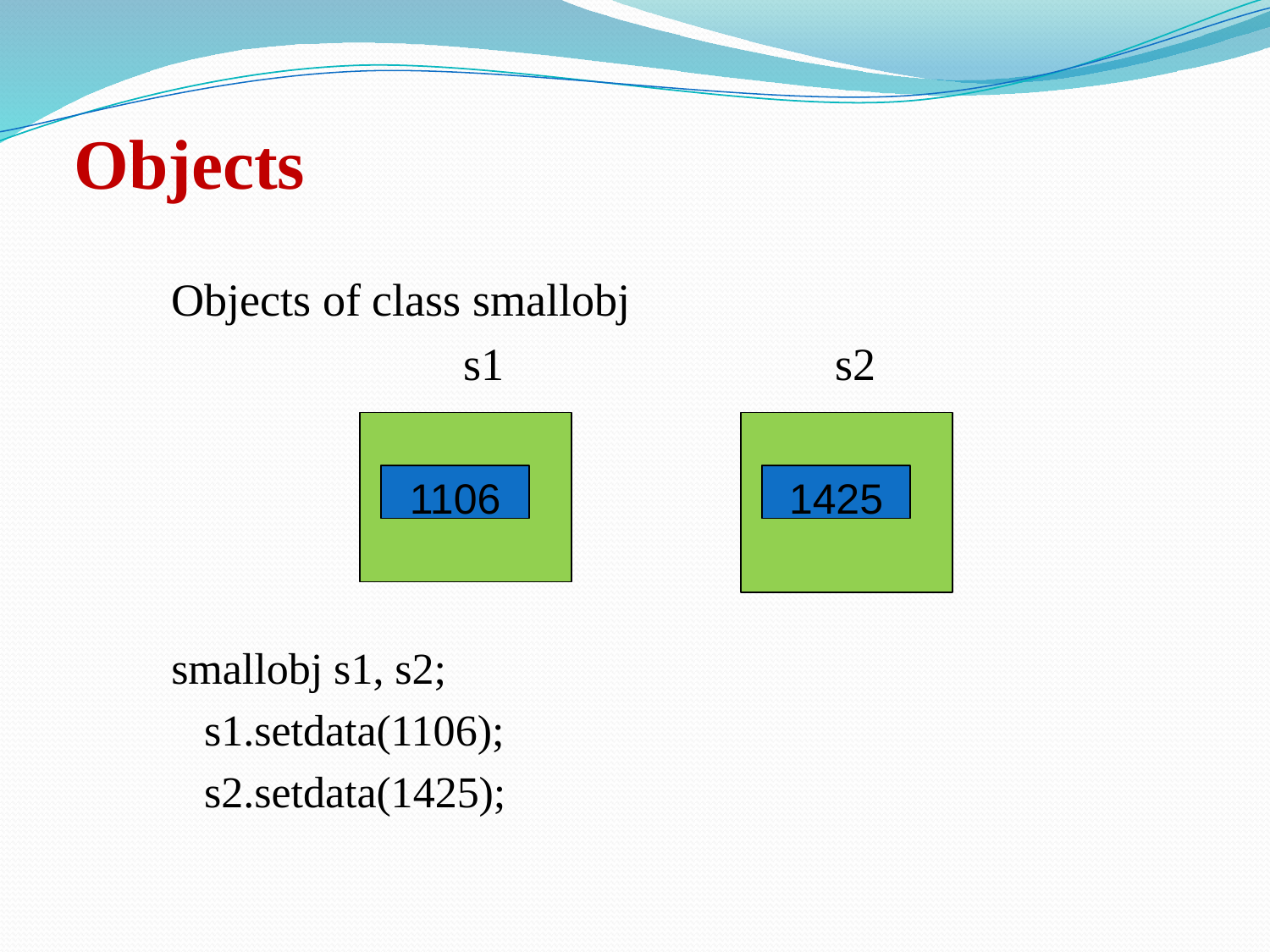

# Objects
Objects of class smallobj
			s1                             s2

smallobj s1, s2;
   s1.setdata(1106);
   s2.setdata(1425);

1106
1425